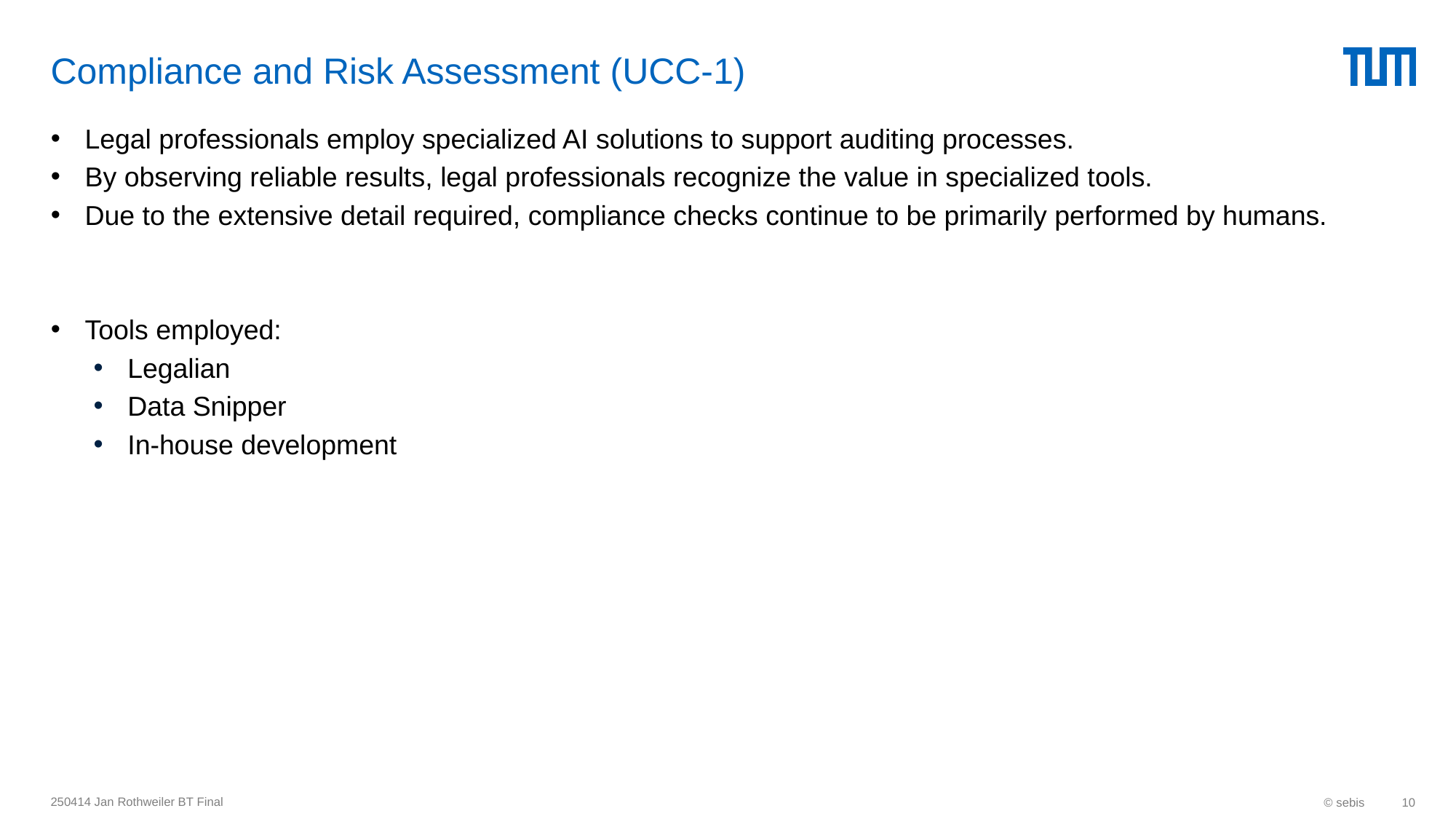

# Compliance and Risk Assessment (UCC-1)
Legal professionals employ specialized AI solutions to support auditing processes.
By observing reliable results, legal professionals recognize the value in specialized tools.
Due to the extensive detail required, compliance checks continue to be primarily performed by humans.

Tools employed:
Legalian
Data Snipper
In-house development

250414 Jan Rothweiler BT Final
© sebis
10